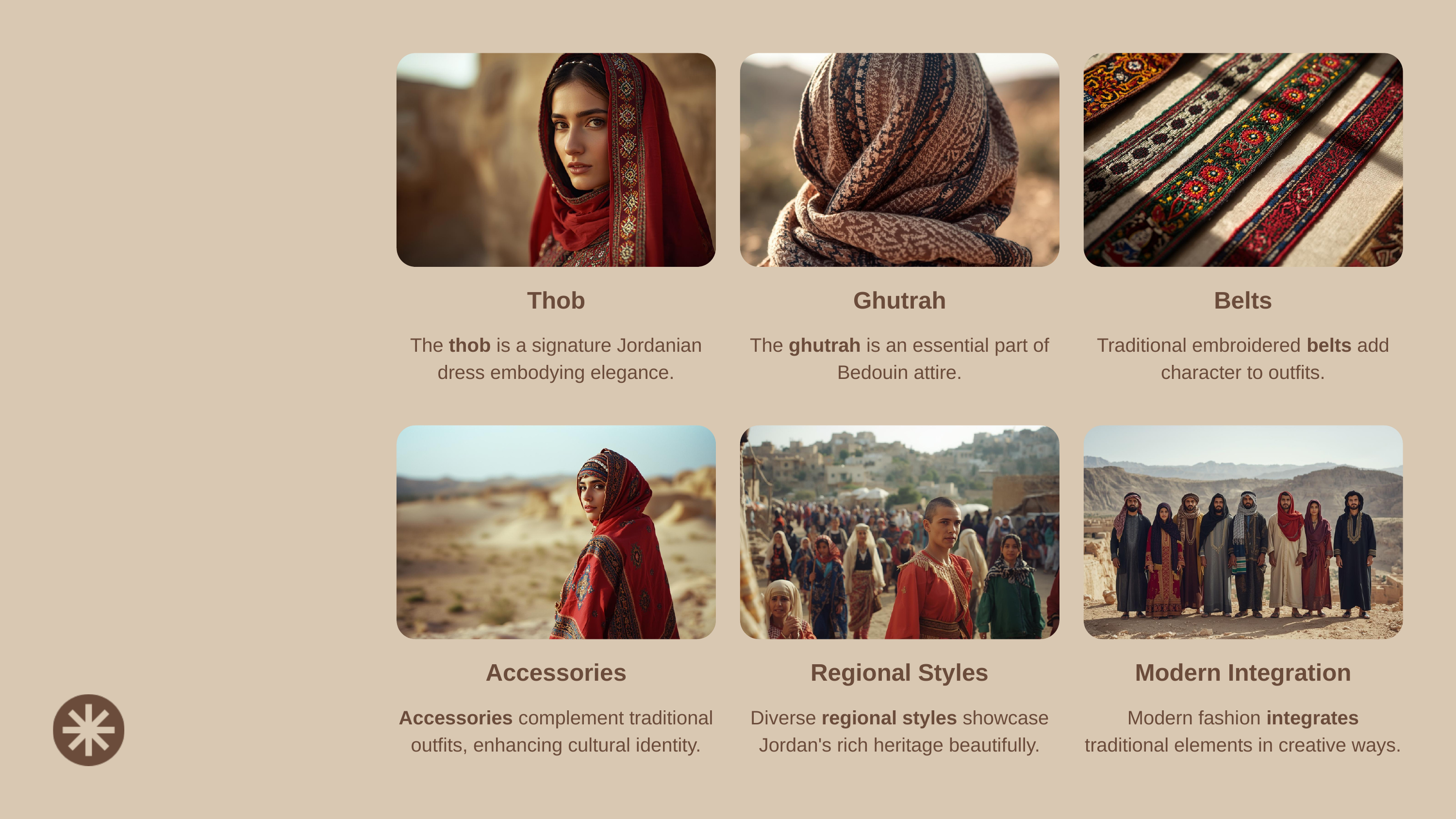

Thob
The thob is a signature Jordanian dress embodying elegance.
Ghutrah
The ghutrah is an essential part of Bedouin attire.
Belts
Traditional embroidered belts add character to outfits.

Accessories
Accessories complement traditional outfits, enhancing cultural identity.
Regional Styles
Diverse regional styles showcase Jordan's rich heritage beautifully.
Modern Integration
Modern fashion integrates traditional elements in creative ways.